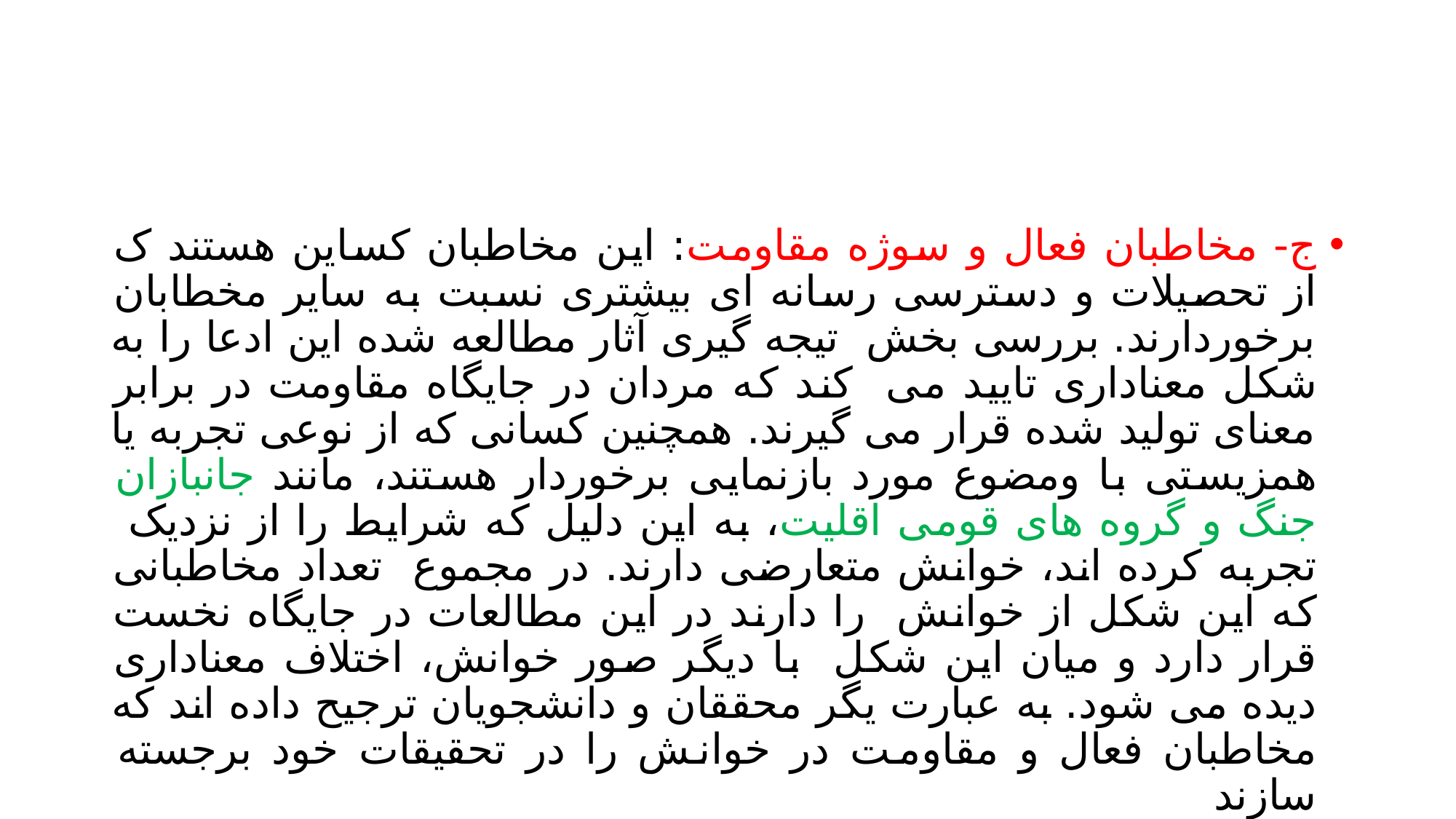

#
ج- مخاطبان فعال و سوژه مقاومت: این مخاطبان کساین هستند ک از تحصیلات و دسترسی رسانه ای بیشتری نسبت به سایر مخطابان برخوردارند. بررسی بخش  تیجه گیری آثار مطالعه شده این ادعا را به شکل معناداری تایید می  کند که مردان در جایگاه مقاومت در برابر معنای تولید شده قرار می گیرند. همچنین کسانی که از نوعی تجربه یا همزیستی با ومضوع مورد بازنمایی برخوردار هستند، مانند جانبازان جنگ و گروه های قومی اقلیت، به این دلیل که شرایط را از نزدیک  تجربه کرده اند، خوانش متعارضی دارند. در مجموع  تعداد مخاطبانی که این شکل از خوانش  را دارند در این مطالعات در جایگاه نخست قرار دارد و میان این شکل  با دیگر صور خوانش، اختلاف معناداری دیده می شود. به عبارت یگر محققان و دانشجویان ترجیح داده اند که مخاطبان فعال و مقاومت در خوانش را در تحقیقات خود برجسته سازند